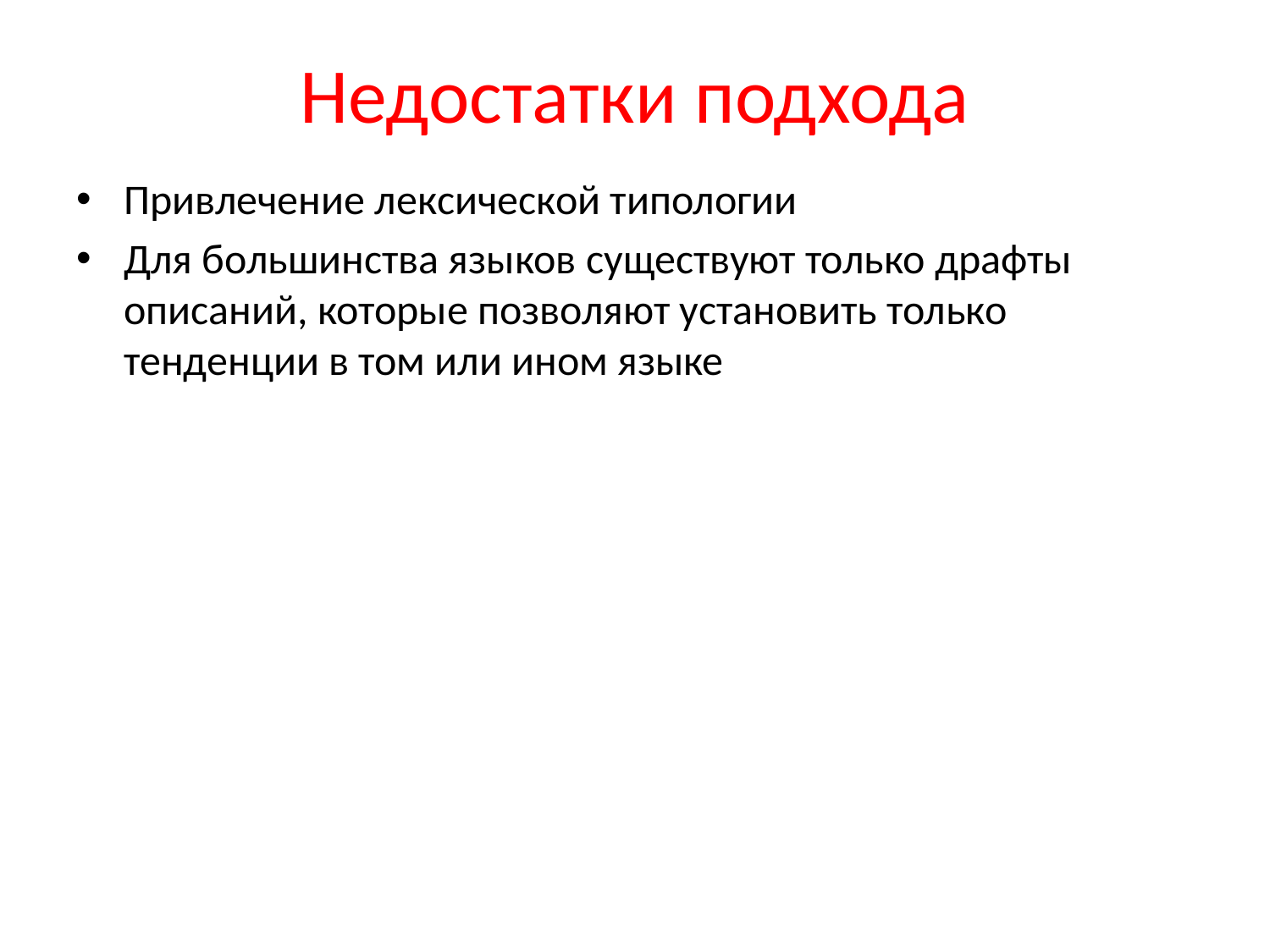

# Недостатки подхода
Привлечение лексической типологии
Для большинства языков существуют только драфты описаний, которые позволяют установить только тенденции в том или ином языке